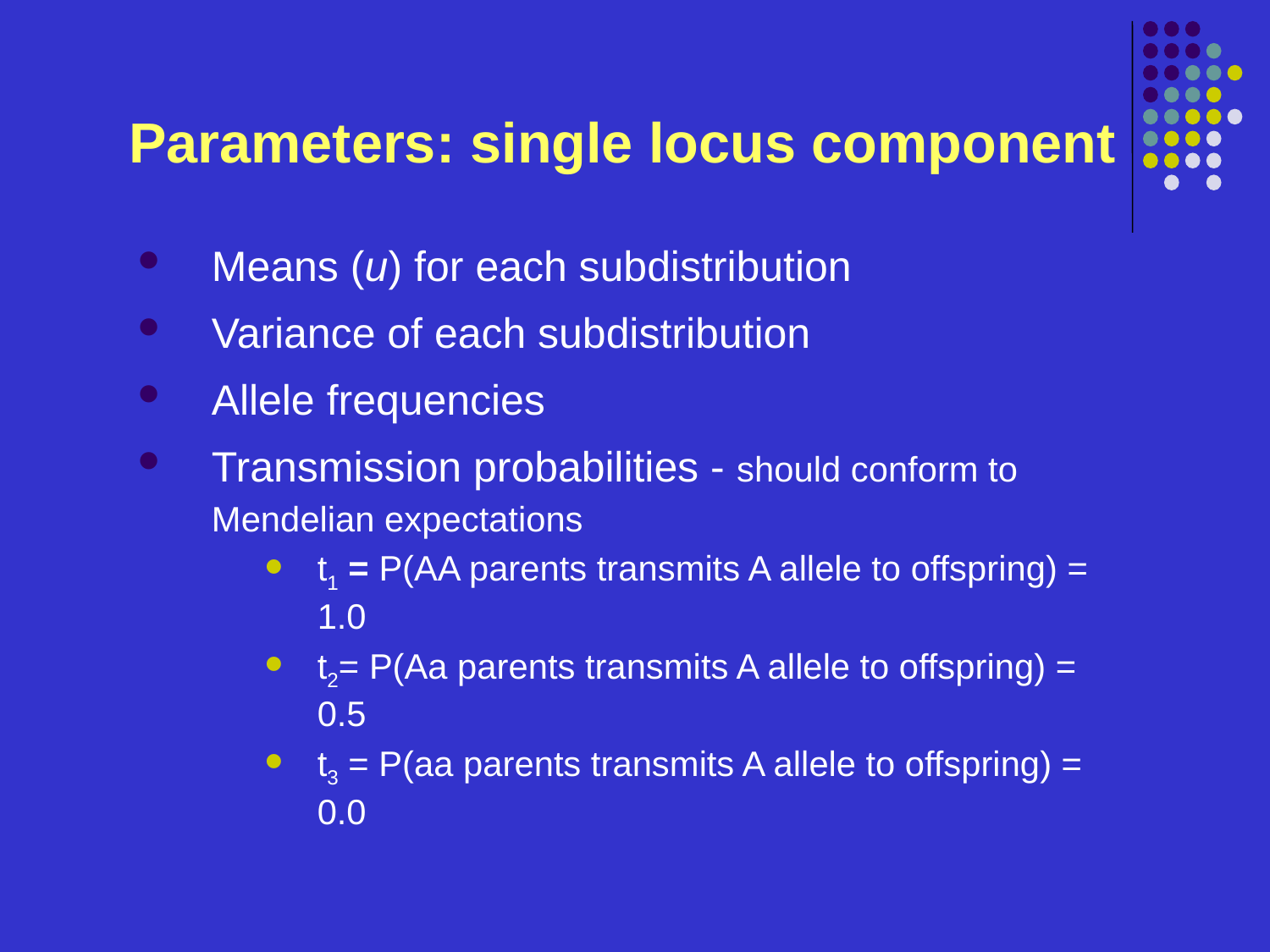

# Parameters: single locus component

Means (u) for each subdistribution
Variance of each subdistribution
Allele frequencies
Transmission probabilities - should conform to Mendelian expectations
t1 = P(AA parents transmits A allele to offspring) = 1.0
t2= P(Aa parents transmits A allele to offspring) = 0.5
t3 = P(aa parents transmits A allele to offspring) = 0.0